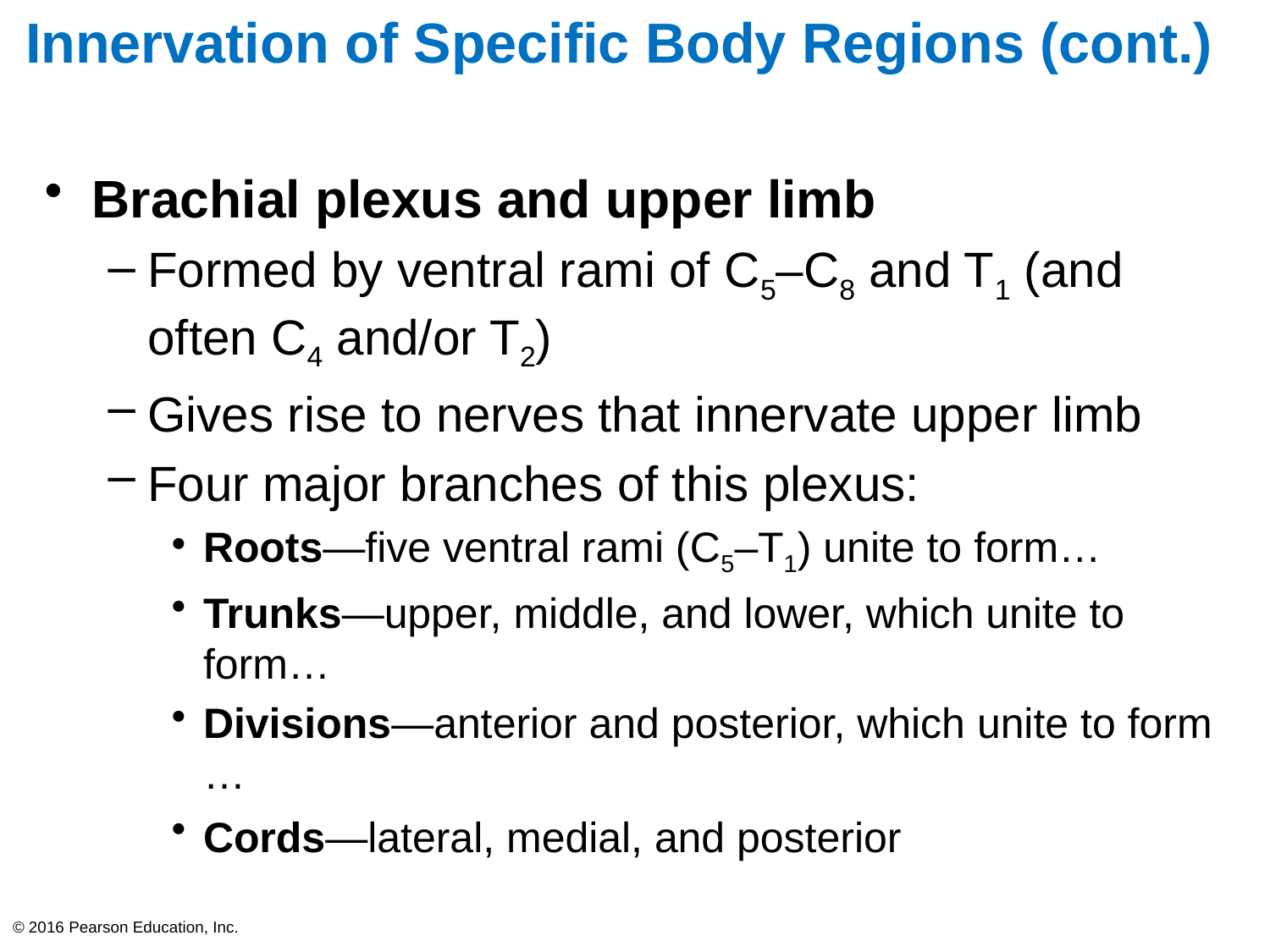

# Innervation of Specific Body Regions (cont.)
Brachial plexus and upper limb
Formed by ventral rami of C5–C8 and T1 (and often C4 and/or T2)
Gives rise to nerves that innervate upper limb
Four major branches of this plexus:
Roots—five ventral rami (C5–T1) unite to form…
Trunks—upper, middle, and lower, which unite to form…
Divisions—anterior and posterior, which unite to form …
Cords—lateral, medial, and posterior
© 2016 Pearson Education, Inc.